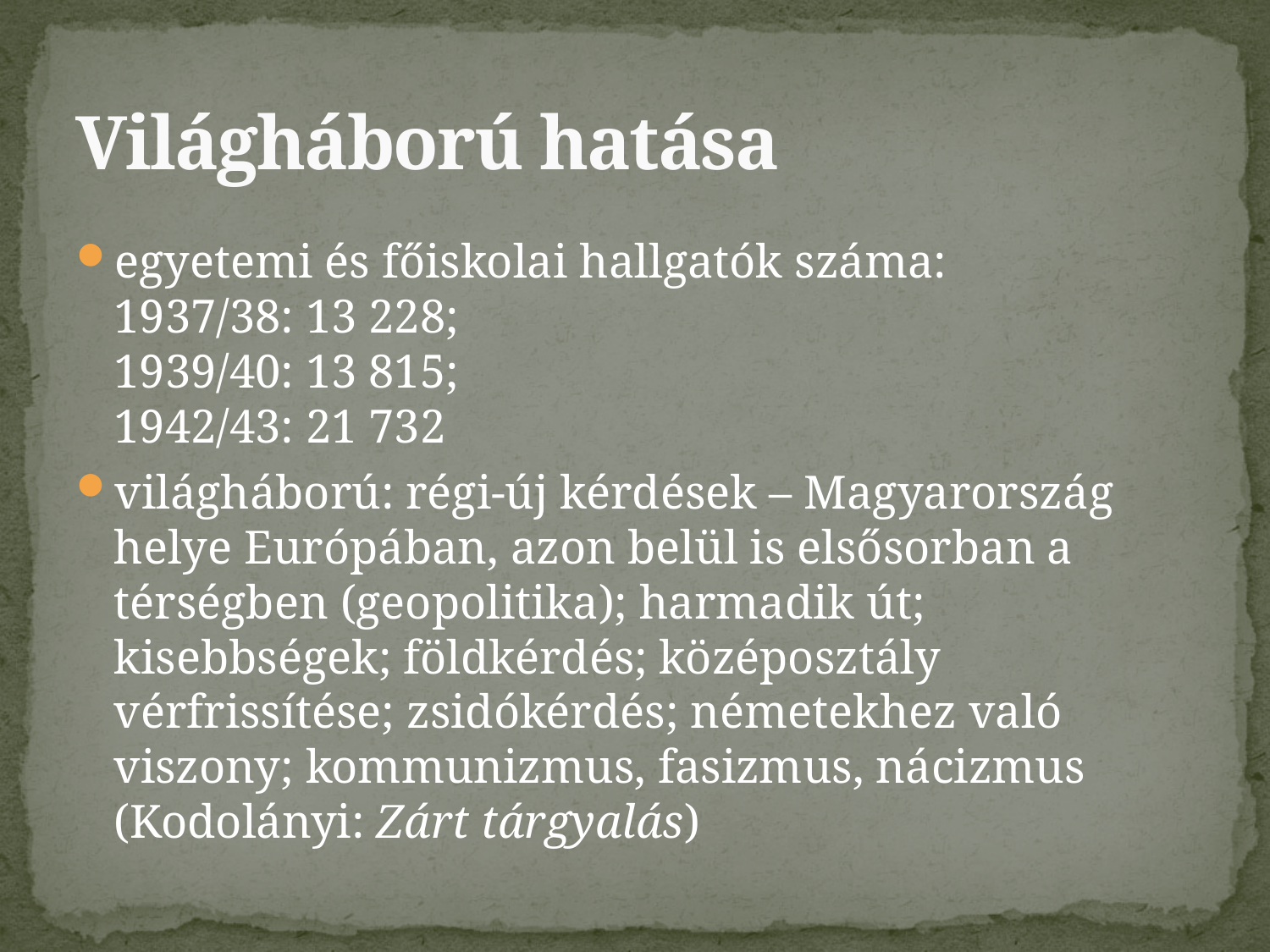

# Világháború hatása
egyetemi és főiskolai hallgatók száma:
1937/38: 13 228;
1939/40: 13 815;
1942/43: 21 732
világháború: régi-új kérdések – Magyarország helye Európában, azon belül is elsősorban a térségben (geopolitika); harmadik út; kisebbségek; földkérdés; középosztály vérfrissítése; zsidókérdés; németekhez való viszony; kommunizmus, fasizmus, nácizmus (Kodolányi: Zárt tárgyalás)